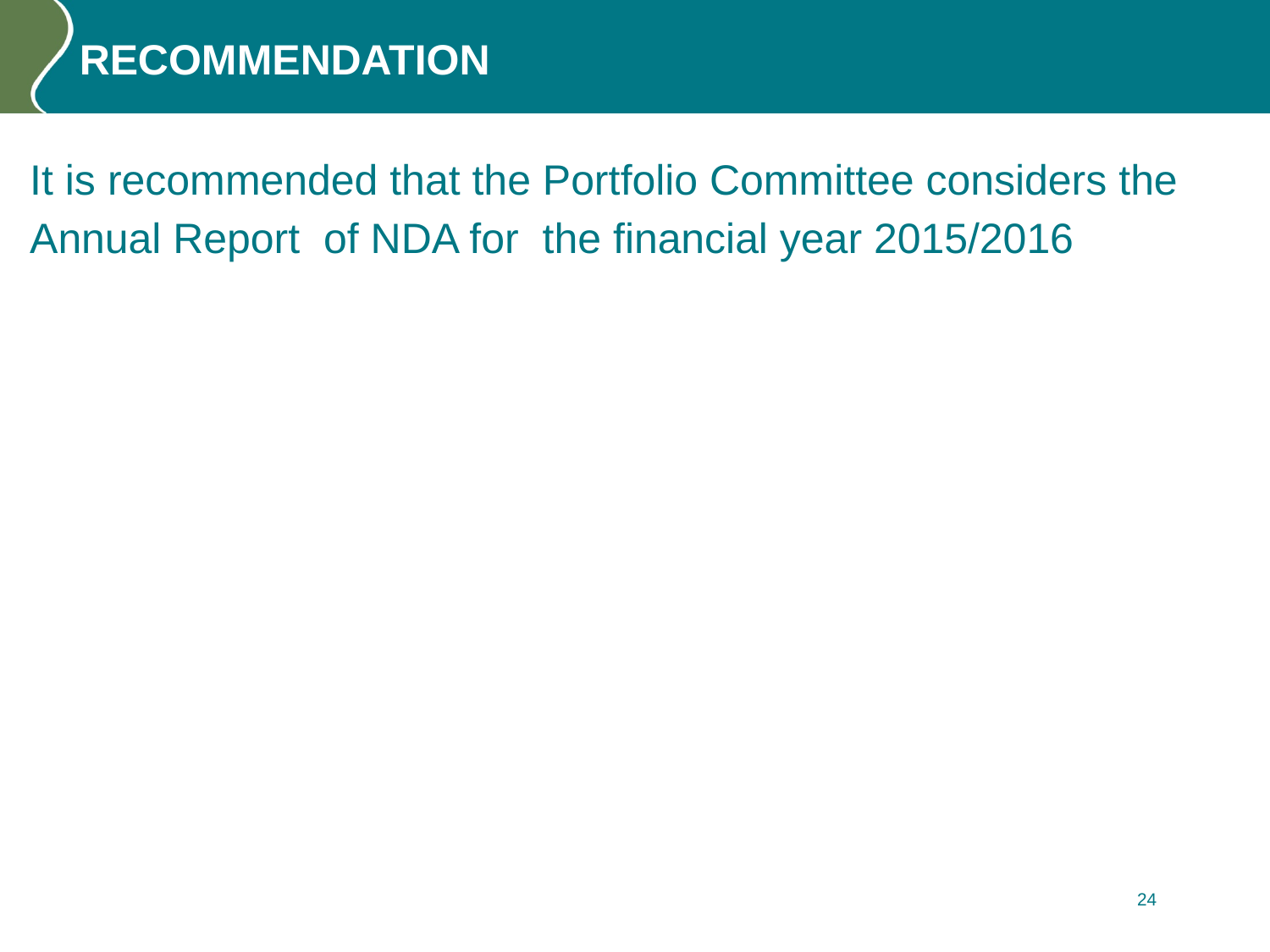

# RECOMMENDATION
It is recommended that the Portfolio Committee considers the
Annual Report  of NDA for  the financial year 2015/2016
24